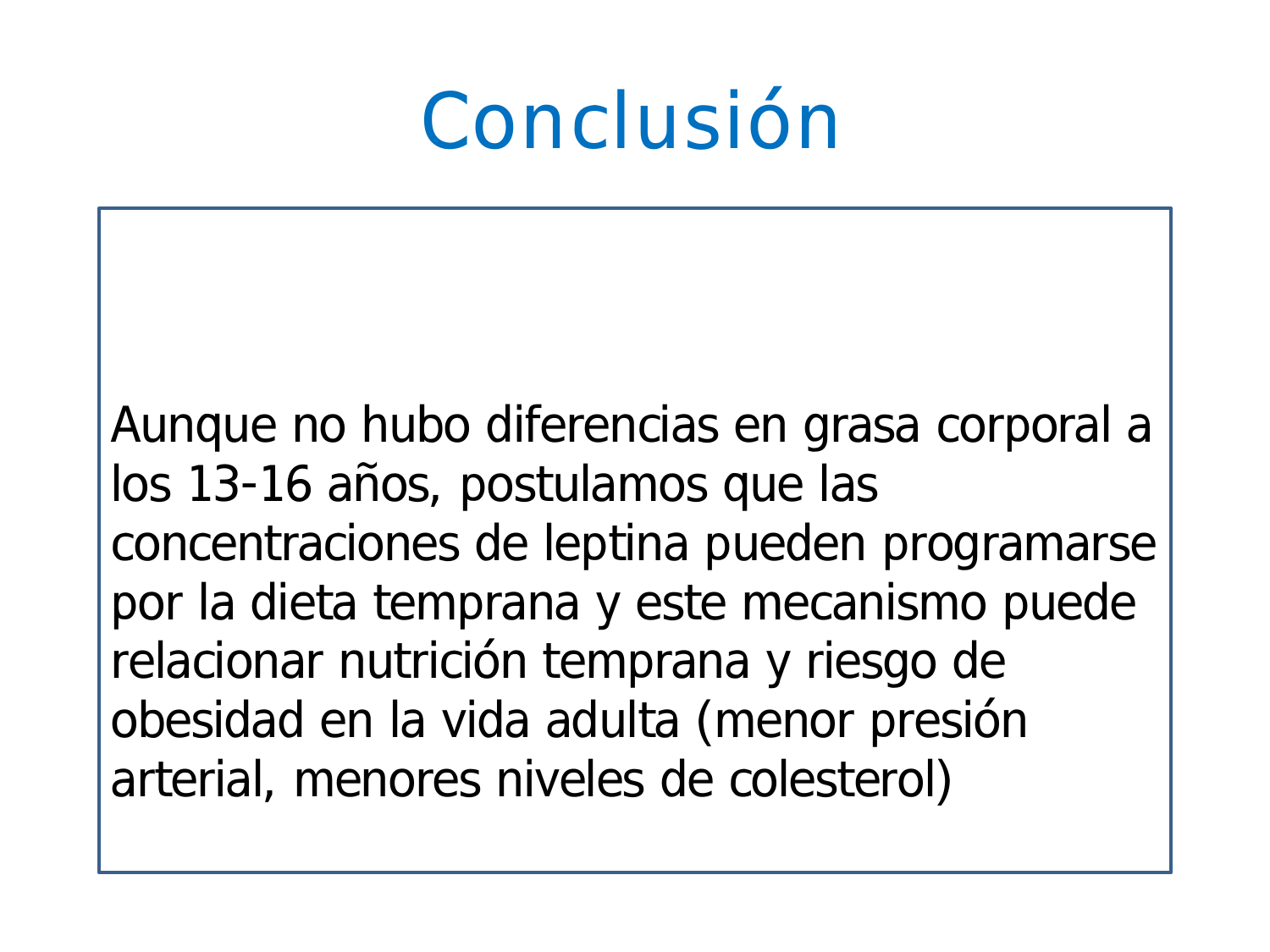

# Conclusión

Aunque no hubo diferencias en grasa corporal a los 13-16 años, postulamos que las concentraciones de leptina pueden programarse por la dieta temprana y este mecanismo puede relacionar nutrición temprana y riesgo de obesidad en la vida adulta (menor presión arterial, menores niveles de colesterol)